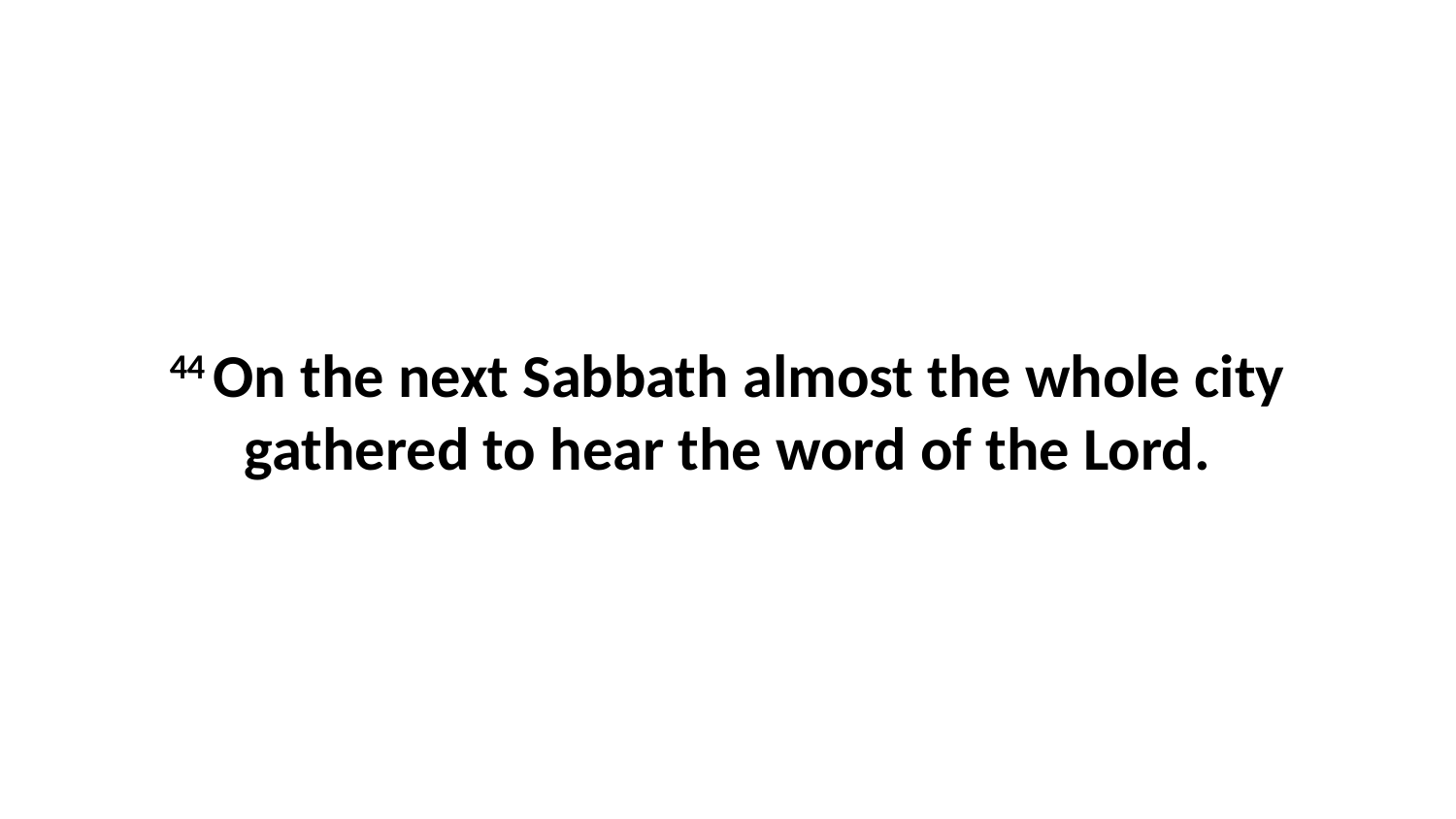

44 On the next Sabbath almost the whole city gathered to hear the word of the Lord.